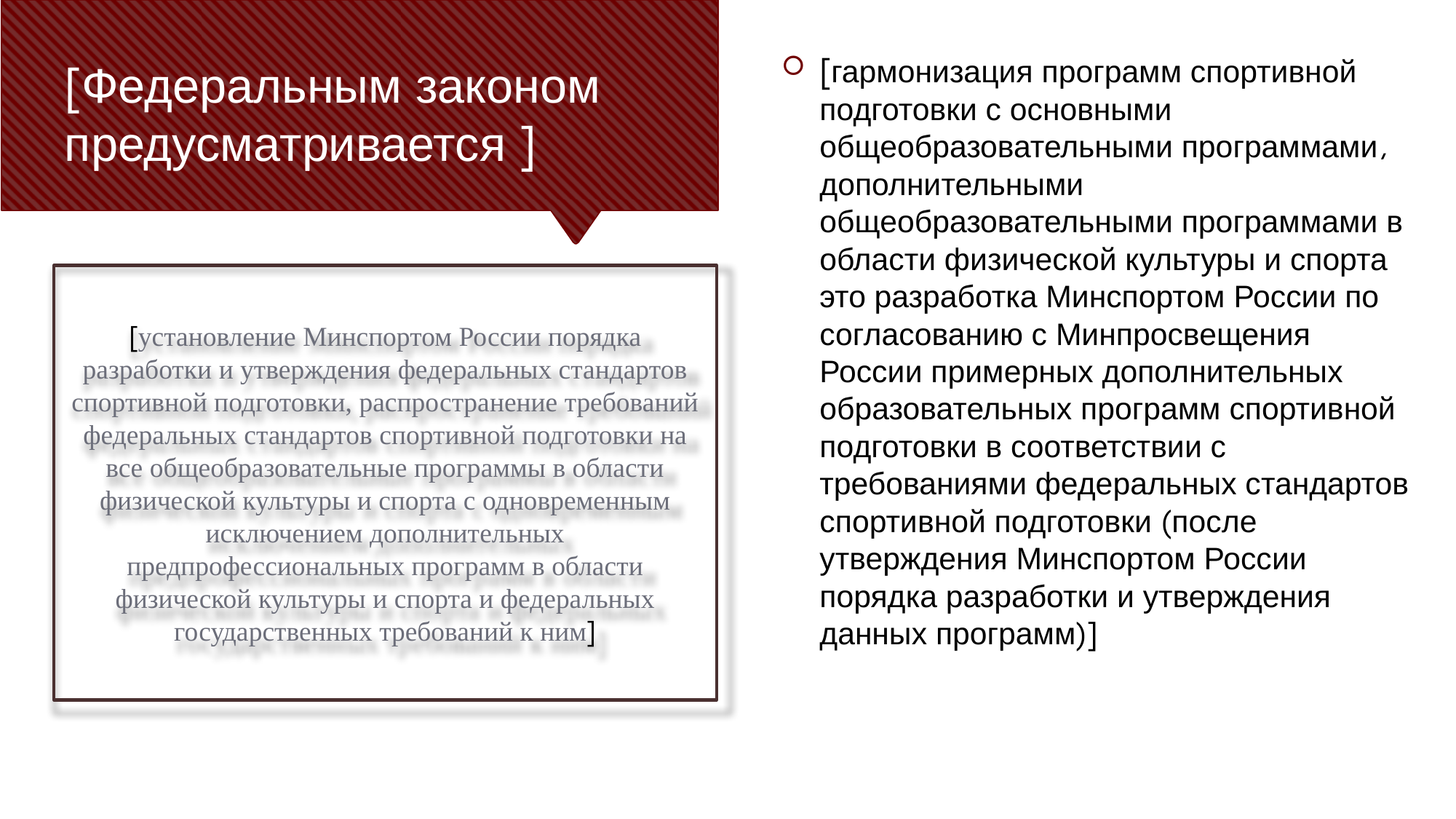

# [Федеральным законом предусматривается ]
[гармонизация программ спортивной подготовки с основными общеобразовательными программами, дополнительными общеобразовательными программами в области физической культуры и спорта это разработка Минспортом России по согласованию с Минпросвещения России примерных дополнительных образовательных программ спортивной подготовки в соответствии с требованиями федеральных стандартов спортивной подготовки (после утверждения Минспортом России порядка разработки и утверждения данных программ)]
[установление Минспортом России порядка разработки и утверждения федеральных стандартов спортивной подготовки, распространение требований федеральных стандартов спортивной подготовки на все общеобразовательные программы в области физической культуры и спорта с одновременным исключением дополнительных предпрофессиональных программ в области физической культуры и спорта и федеральных государственных требований к ним]